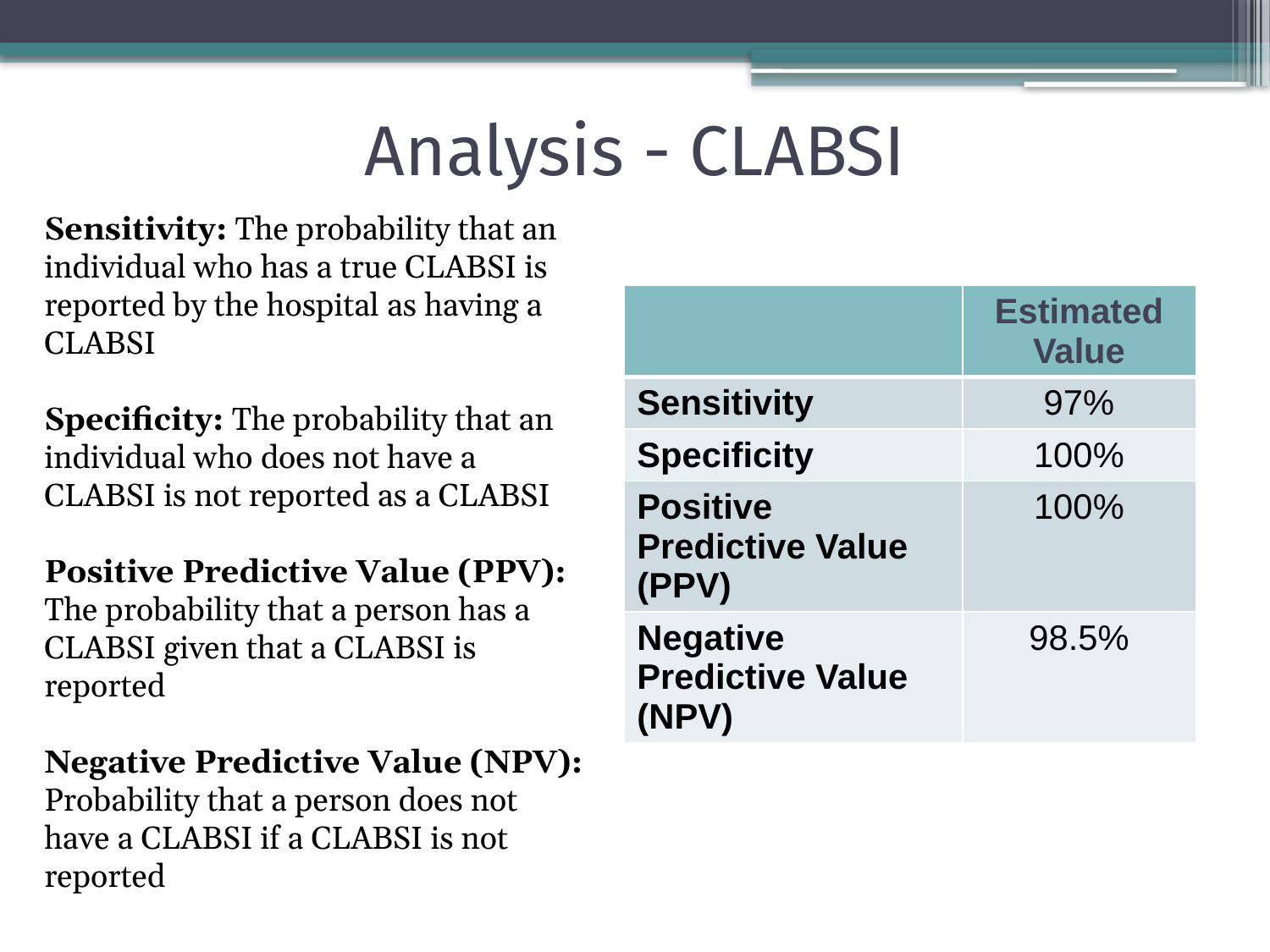

Analysis - CLABSI
Sensitivity: The probability that an individual who has a true CLABSI is reported by the hospital as having a CLABSI

Specificity: The probability that an individual who does not have a CLABSI is not reported as a CLABSI

Positive Predictive Value (PPV): The probability that a person has a CLABSI given that a CLABSI is reported

Negative Predictive Value (NPV): Probability that a person does not have a CLABSI if a CLABSI is not reported
|  | Estimated Value |
| --- | --- |
| Sensitivity | 97% |
| Specificity | 100% |
| Positive Predictive Value (PPV) | 100% |
| Negative Predictive Value (NPV) | 98.5% |